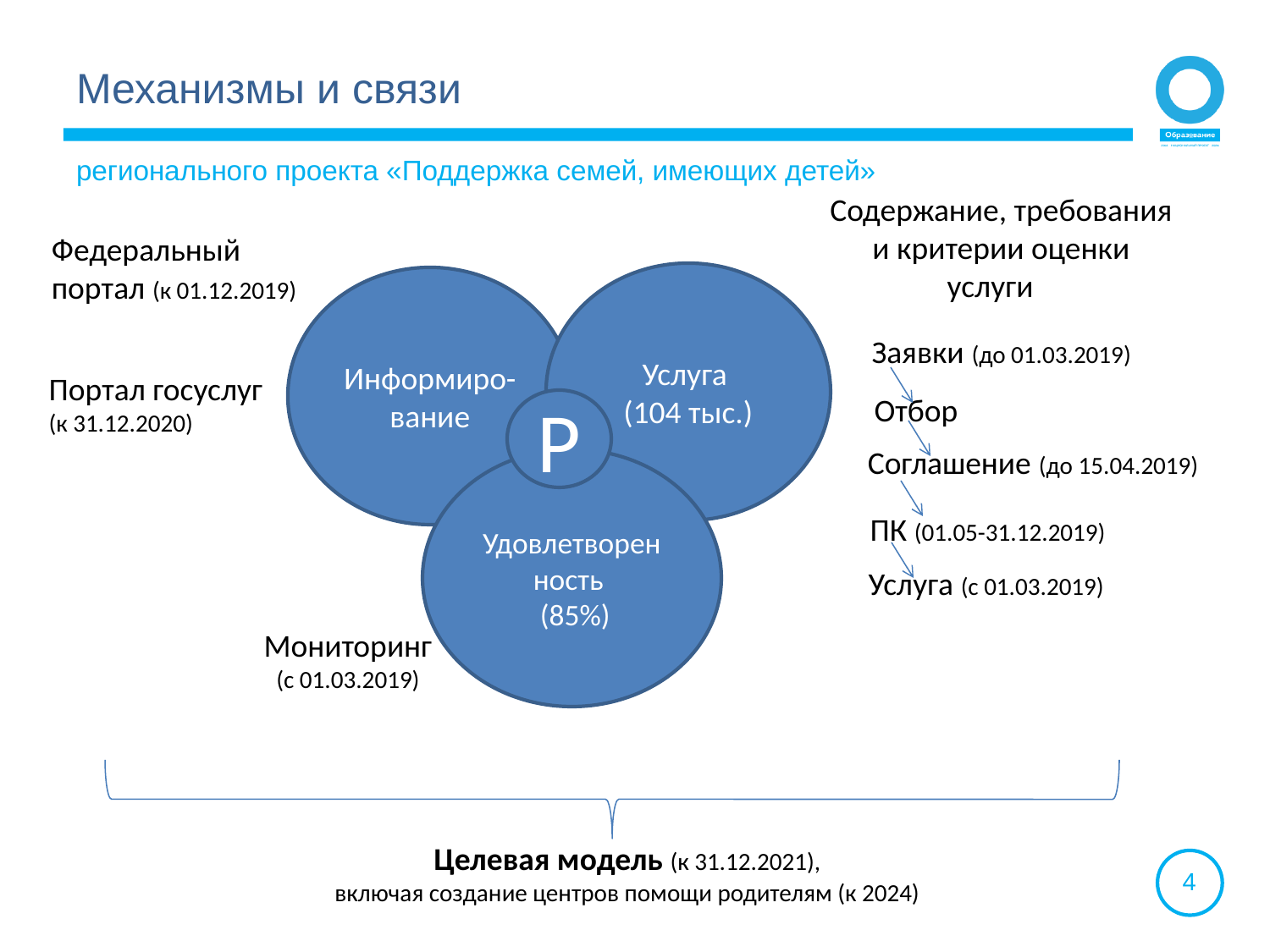

Механизмы и связи
регионального проекта «Поддержка семей, имеющих детей»

Содержание, требования и критерии оценки услуги
Федеральный портал (к 01.12.2019)
Услуга
(104 тыс.)
Информиро-вание

Заявки (до 01.03.2019)
Портал госуслуг (к 31.12.2020)

Отбор
Р
Соглашение (до 15.04.2019)
Удовлетворенность
 (85%)
ПК (01.05-31.12.2019)
Услуга (с 01.03.2019)
Мониторинг
(с 01.03.2019)

Целевая модель (к 31.12.2021),
 включая создание центров помощи родителям (к 2024)